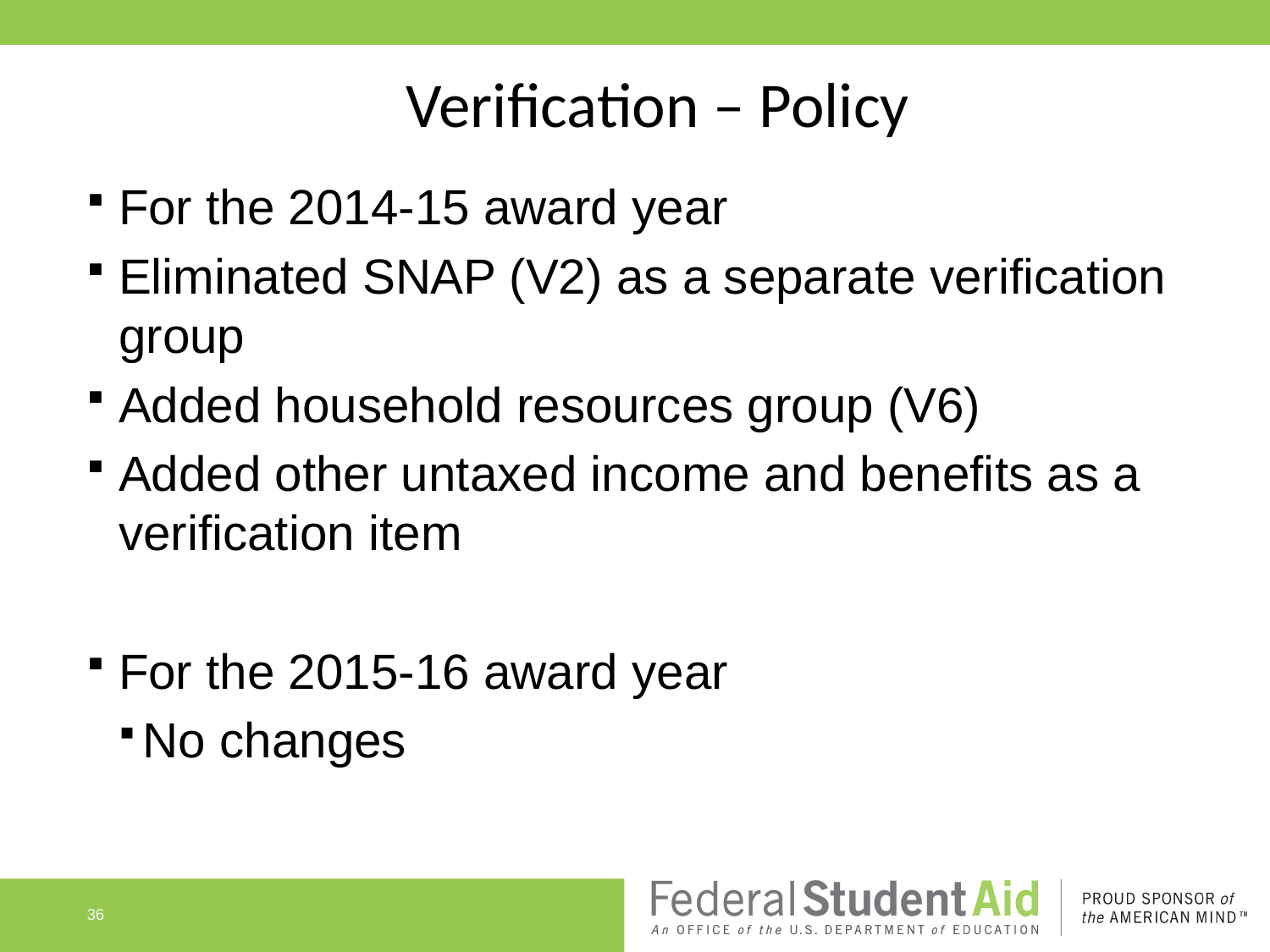

# Verification – Policy
For the 2014-15 award year
Eliminated SNAP (V2) as a separate verification group
Added household resources group (V6)
Added other untaxed income and benefits as a verification item

For the 2015-16 award year
No changes
36